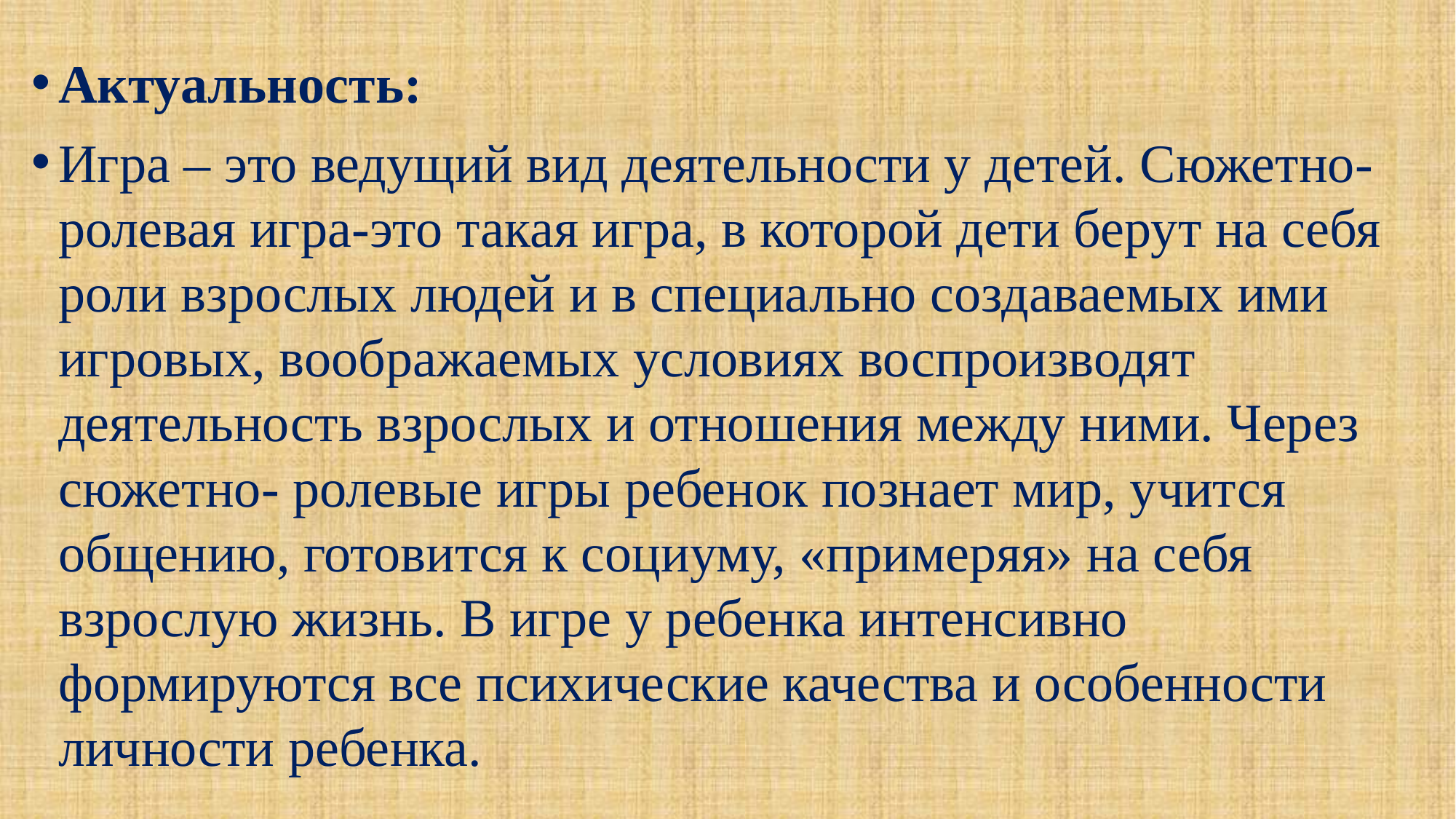

Актуальность:
Игра – это ведущий вид деятельности у детей. Сюжетно-ролевая игра-это такая игра, в которой дети берут на себя роли взрослых людей и в специально создаваемых ими игровых, воображаемых условиях воспроизводят деятельность взрослых и отношения между ними. Через сюжетно- ролевые игры ребенок познает мир, учится общению, готовится к социуму, «примеряя» на себя взрослую жизнь. В игре у ребенка интенсивно формируются все психические качества и особенности личности ребенка.